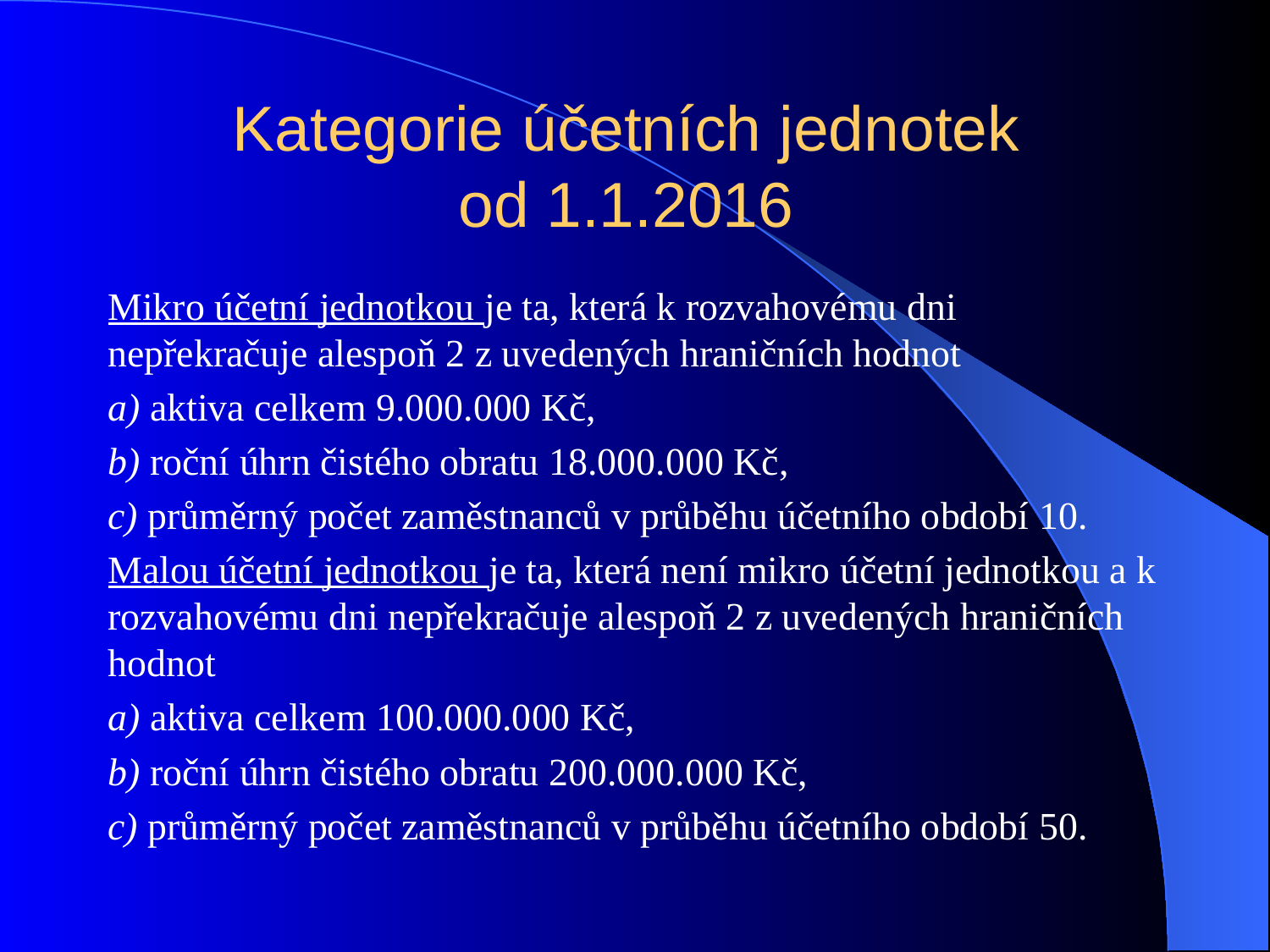

# Kategorie účetních jednotek od 1.1.2016
Mikro účetní jednotkou je ta, která k rozvahovému dni nepřekračuje alespoň 2 z uvedených hraničních hodnot
a) aktiva celkem 9.000.000 Kč,
b) roční úhrn čistého obratu 18.000.000 Kč,
c) průměrný počet zaměstnanců v průběhu účetního období 10.
Malou účetní jednotkou je ta, která není mikro účetní jednotkou a k rozvahovému dni nepřekračuje alespoň 2 z uvedených hraničních hodnot
a) aktiva celkem 100.000.000 Kč,
b) roční úhrn čistého obratu 200.000.000 Kč,
c) průměrný počet zaměstnanců v průběhu účetního období 50.